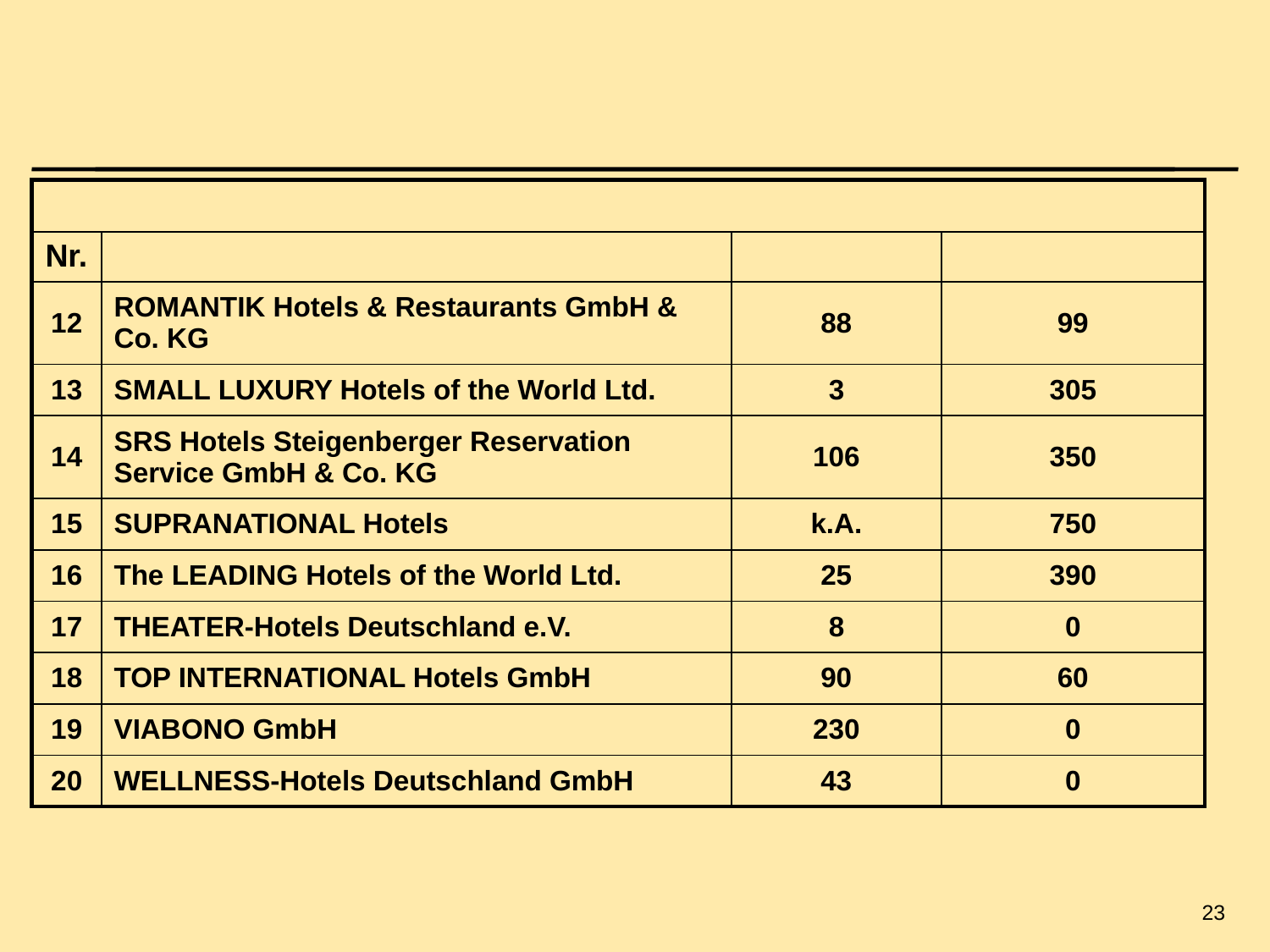

23
#
|  |  |  |  |
| --- | --- | --- | --- |
| Nr. |  |  |  |
| 12 | ROMANTIK Hotels & Restaurants GmbH & Co. KG | 88 | 99 |
| 13 | SMALL LUXURY Hotels of the World Ltd. | 3 | 305 |
| 14 | SRS Hotels Steigenberger Reservation Service GmbH & Co. KG | 106 | 350 |
| 15 | SUPRANATIONAL Hotels | k.A. | 750 |
| 16 | The LEADING Hotels of the World Ltd. | 25 | 390 |
| 17 | THEATER-Hotels Deutschland e.V. | 8 | 0 |
| 18 | TOP INTERNATIONAL Hotels GmbH | 90 | 60 |
| 19 | VIABONO GmbH | 230 | 0 |
| 20 | WELLNESS-Hotels Deutschland GmbH | 43 | 0 |